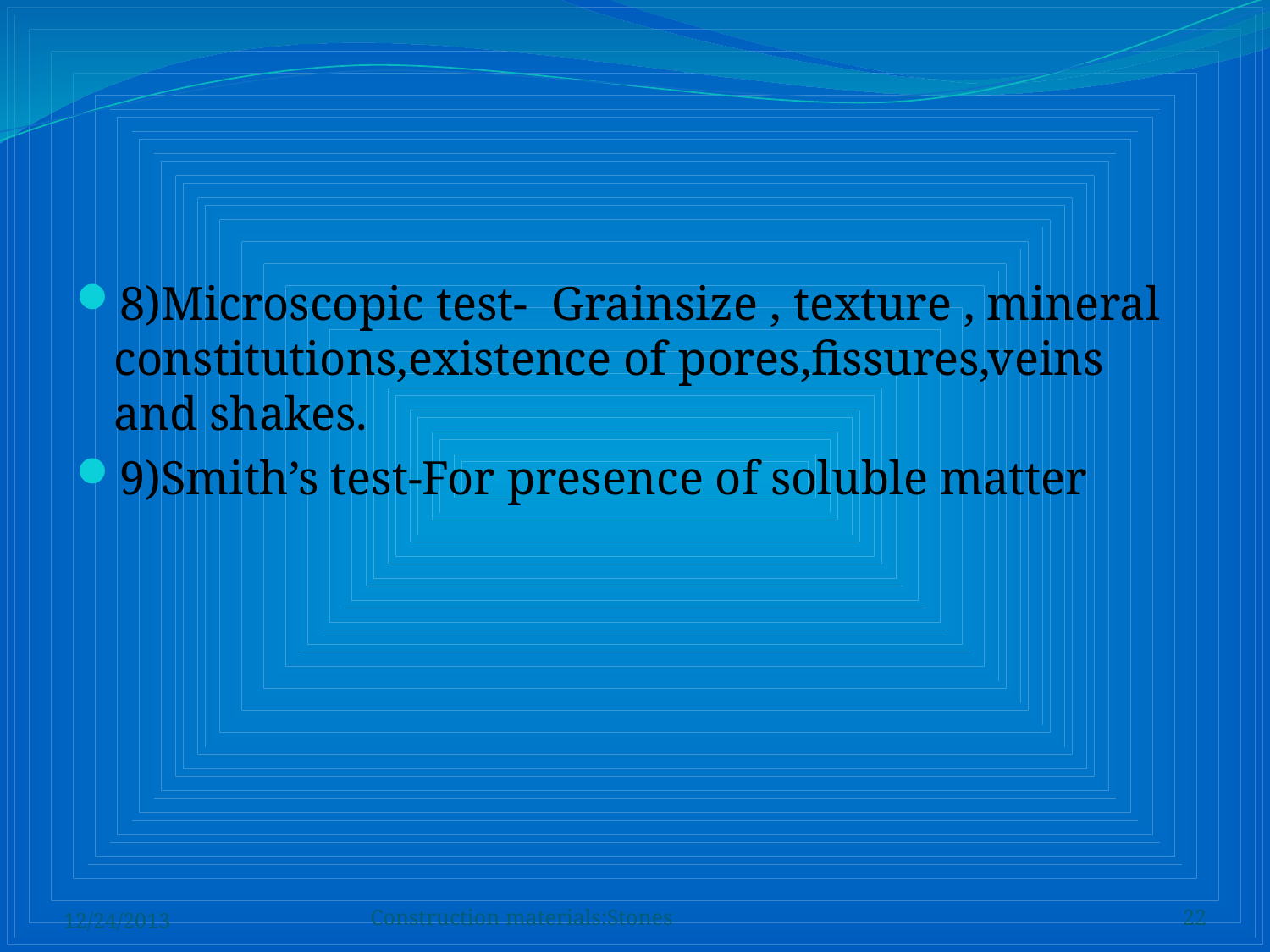

#
8)Microscopic test-  Grainsize , texture , mineral constitutions,existence of pores,fissures,veins and shakes.
9)Smith’s test-For presence of soluble matter
12/24/2013
Construction materials:Stones
22